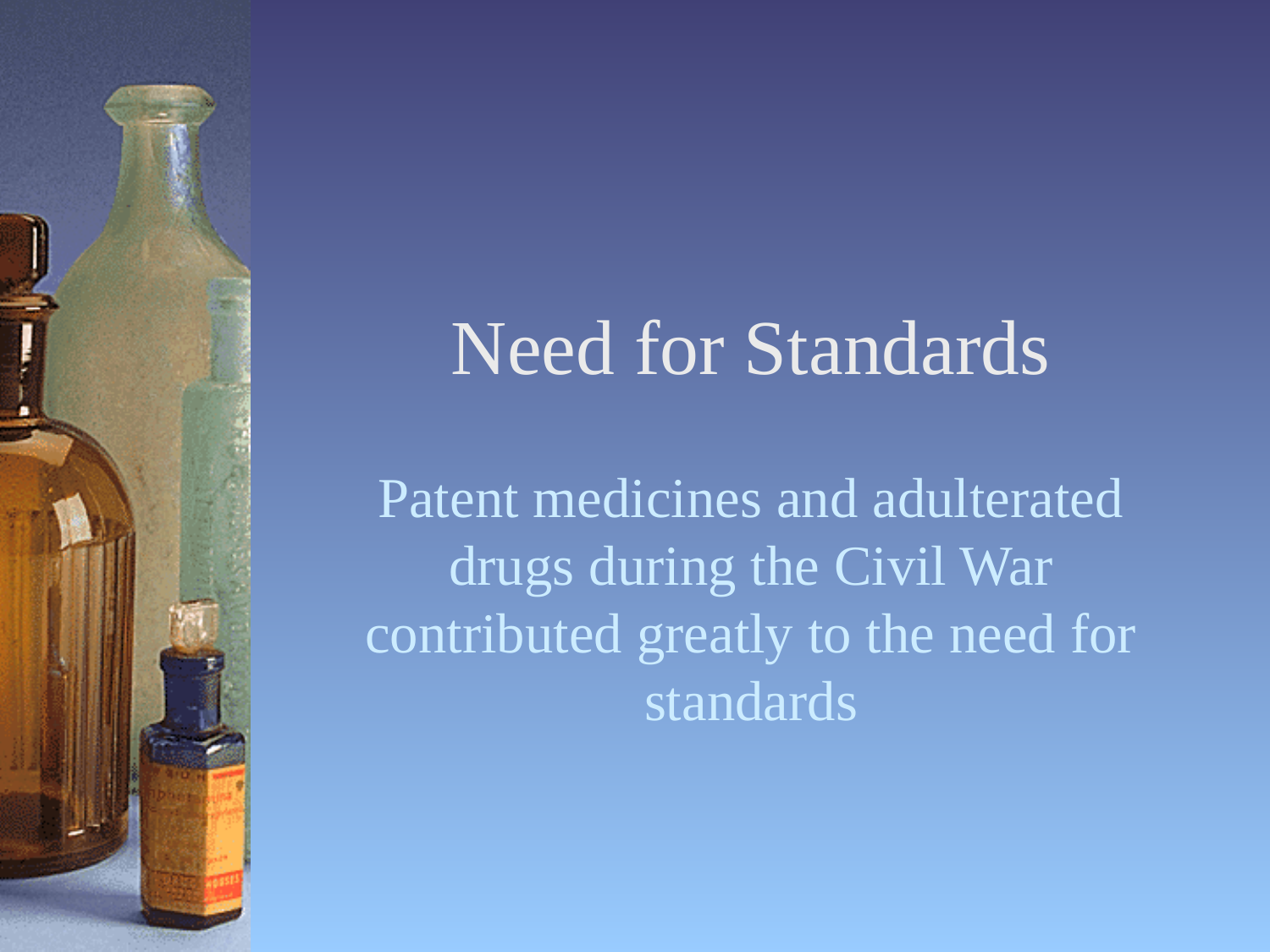

# Need for Standards
Patent medicines and adulterated drugs during the Civil War contributed greatly to the need for standards